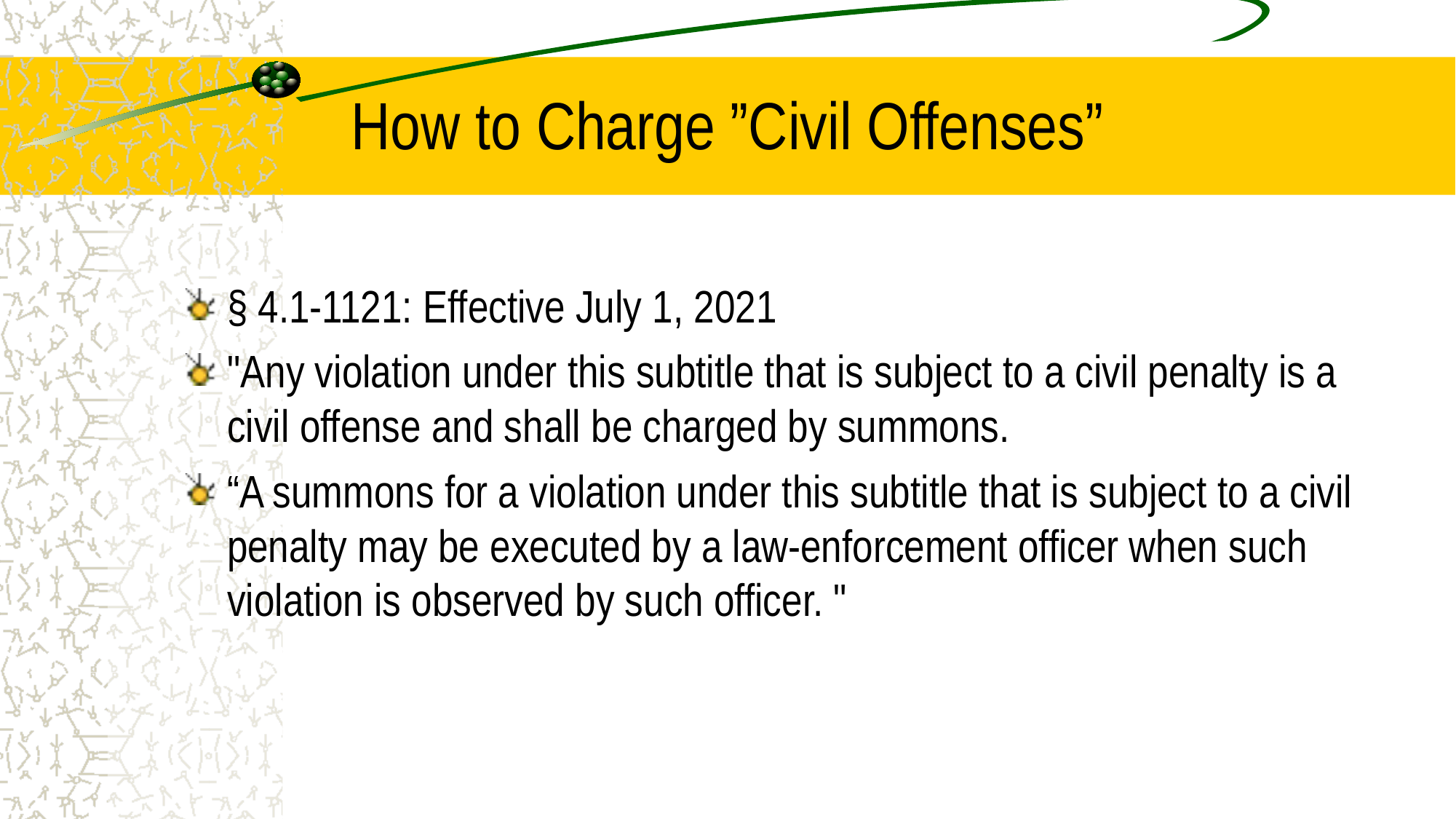

# How to Charge ”Civil Offenses”
§ 4.1-1121: Effective July 1, 2021
"Any violation under this subtitle that is subject to a civil penalty is a civil offense and shall be charged by summons.
“A summons for a violation under this subtitle that is subject to a civil penalty may be executed by a law-enforcement officer when such violation is observed by such officer. "